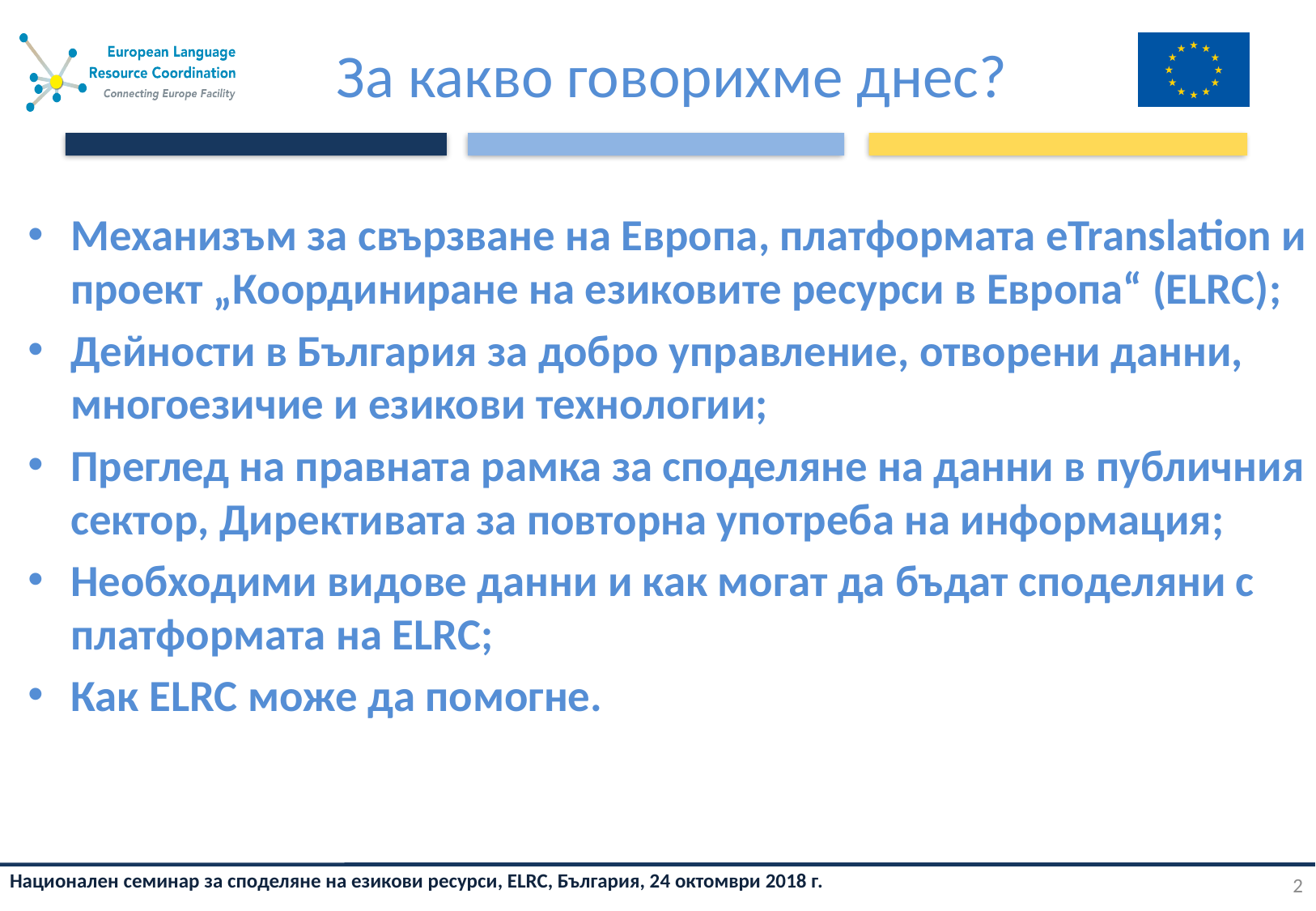

# За какво говорихме днес?
Механизъм за свързване на Европа, платформата eTranslation и проект „Координиране на езиковите ресурси в Европа“ (ELRC);
Дейности в България за добро управление, отворени данни, многоезичие и езикови технологии;
Преглед на правната рамка за споделяне на данни в публичния сектор, Директивата за повторна употреба на информация;
Необходими видове данни и как могат да бъдат споделяни с платформата на ELRC;
Как ELRC може да помогне.
2